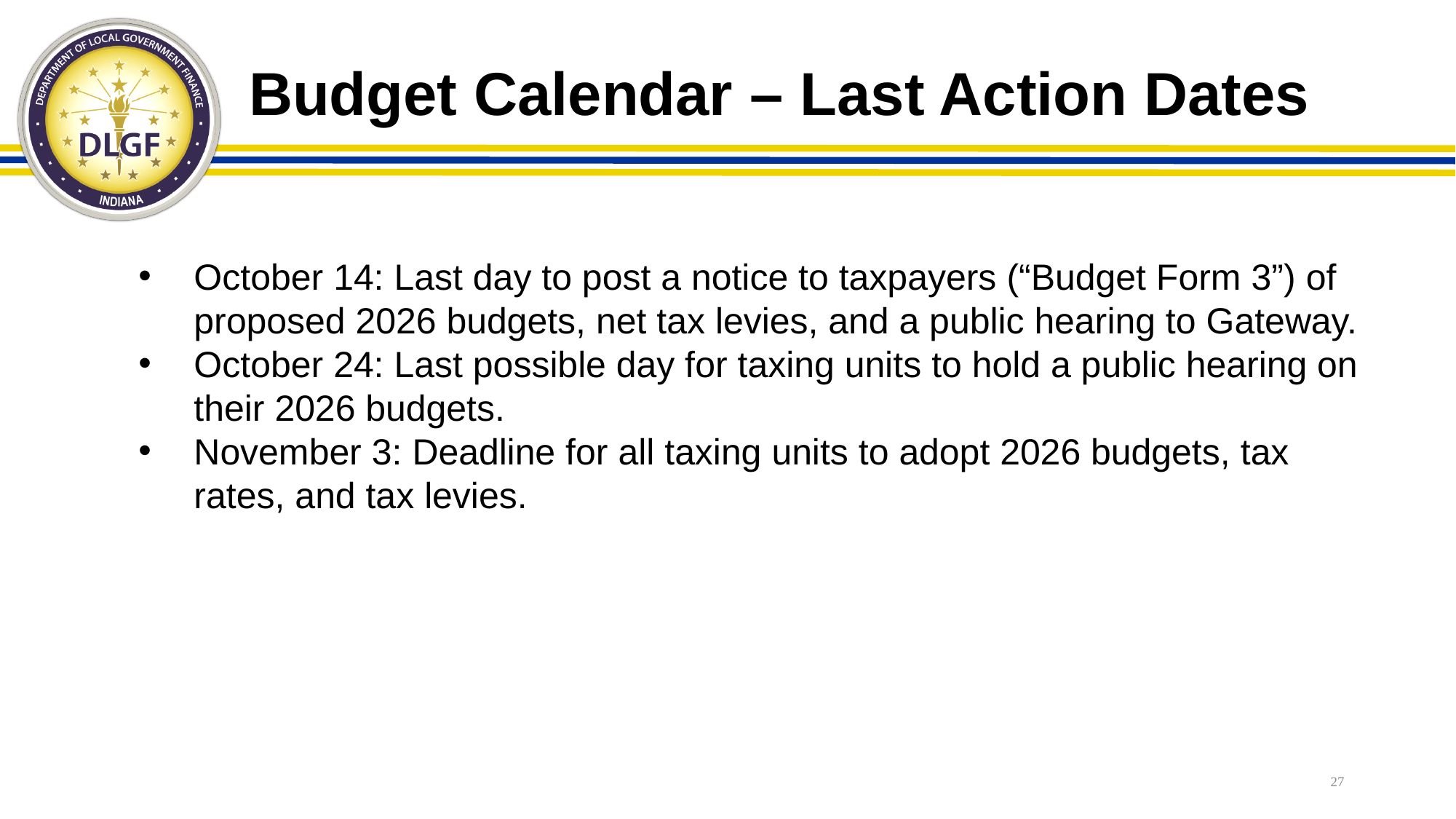

# Budget Calendar – Last Action Dates
October 14: Last day to post a notice to taxpayers (“Budget Form 3”) of proposed 2026 budgets, net tax levies, and a public hearing to Gateway.
October 24: Last possible day for taxing units to hold a public hearing on their 2026 budgets.
November 3: Deadline for all taxing units to adopt 2026 budgets, tax rates, and tax levies.
27